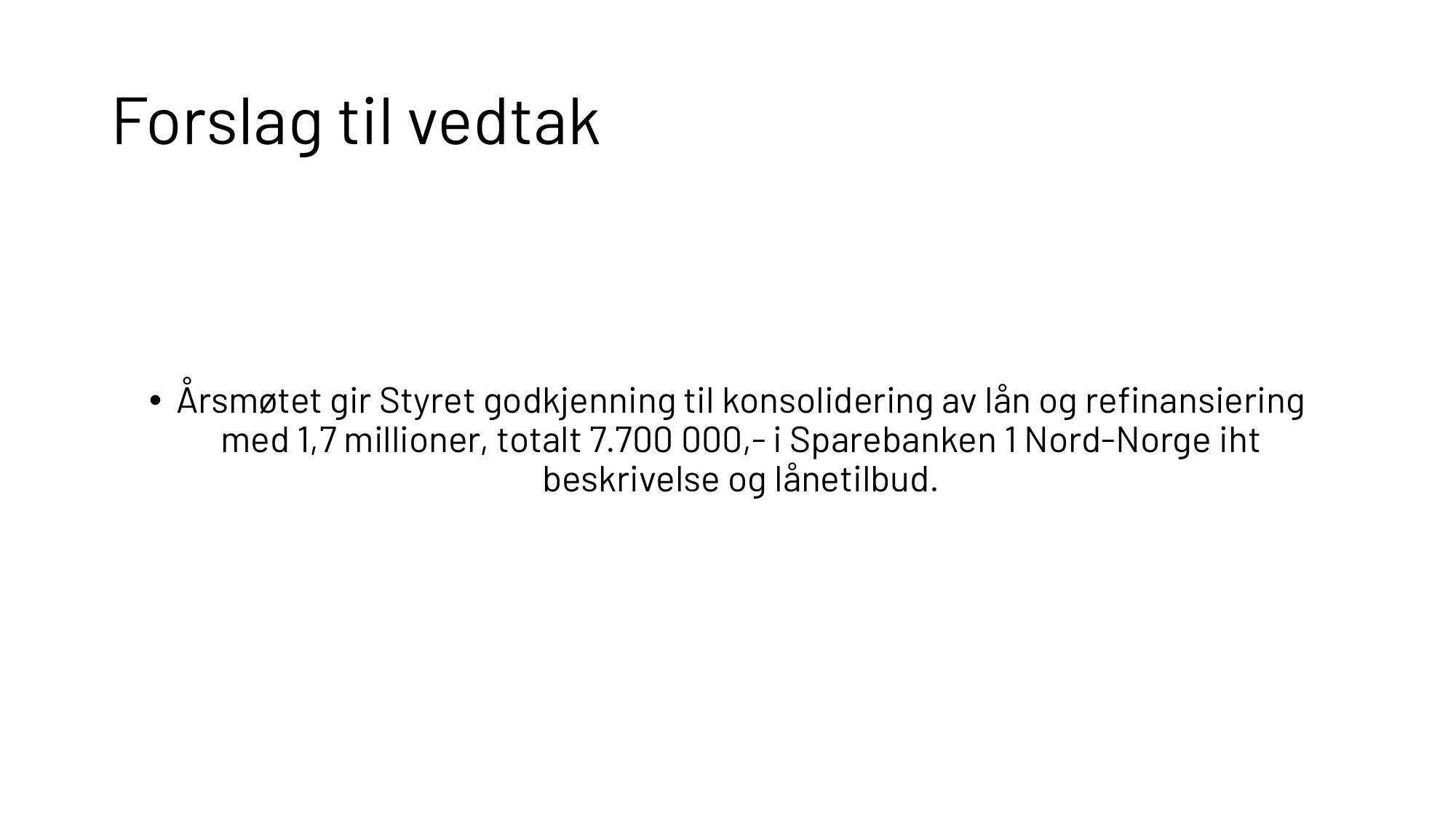

# Forslag til vedtak
Årsmøtet gir Styret godkjenning til konsolidering av lån og refinansiering med 1,7 millioner, totalt 7.700 000,- i Sparebanken 1 Nord-Norge iht beskrivelse og lånetilbud.